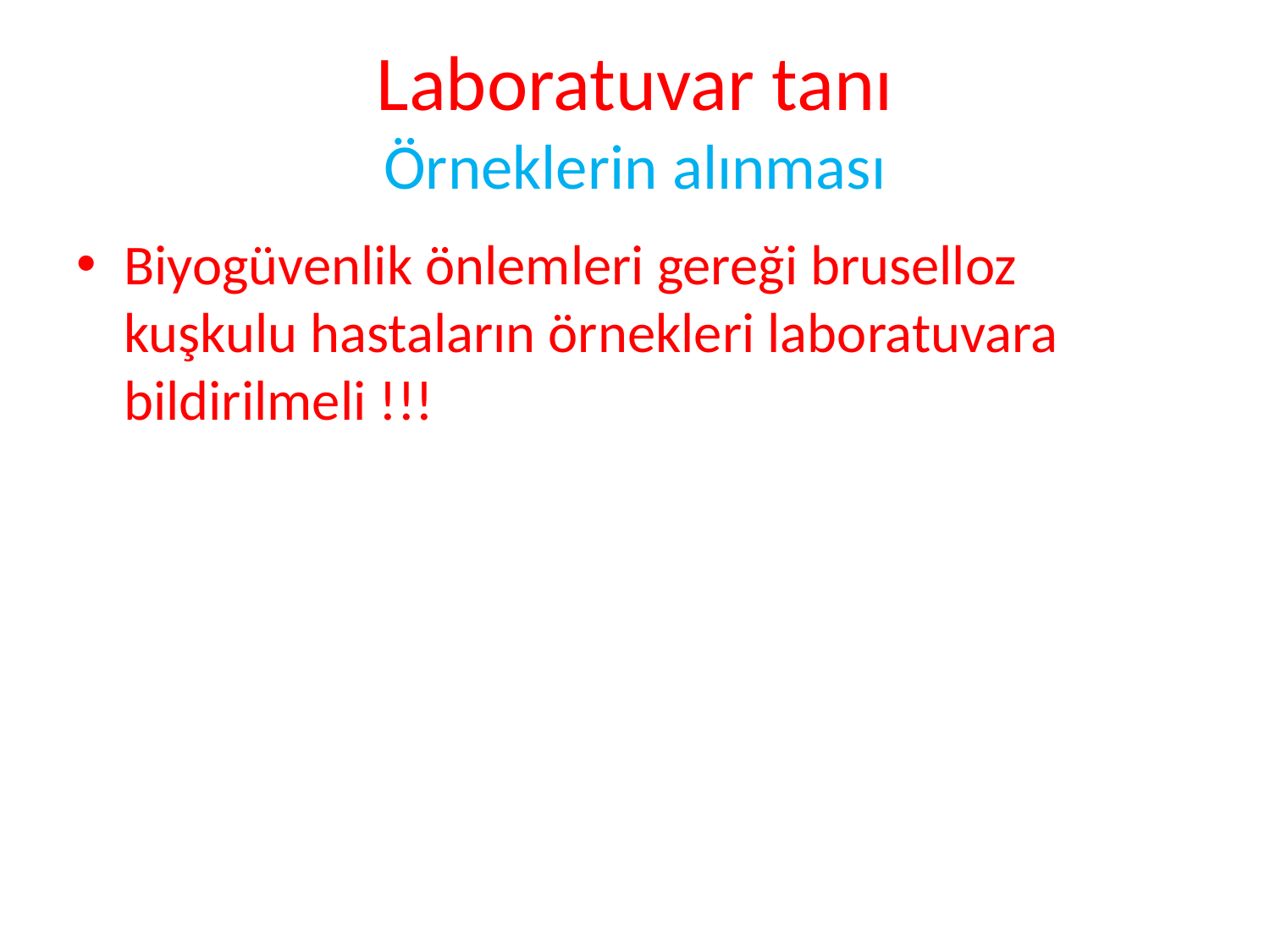

# Laboratuvar tanı Örneklerin alınması
Biyogüvenlik önlemleri gereği bruselloz kuşkulu hastaların örnekleri laboratuvara bildirilmeli !!!